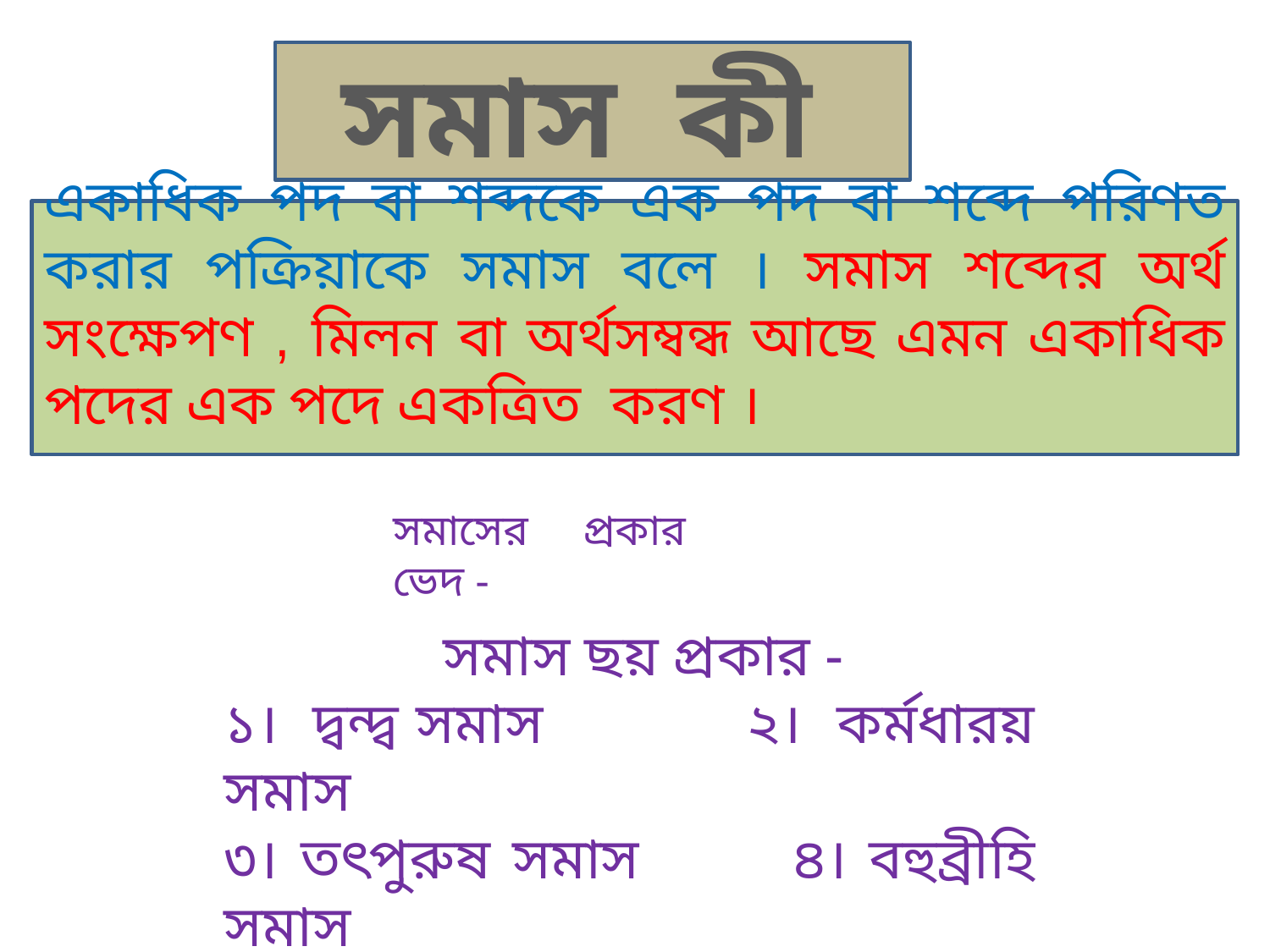

সমাস  কী

একাধিক পদ বা শব্দকে এক পদ বা শব্দে পরিণত করার পক্রিয়াকে সমাস বলে । সমাস শব্দের অর্থ সংক্ষেপণ , মিলন বা অর্থসম্বন্ধ আছে এমন একাধিক পদের এক পদে একত্রিত  করণ ।

সমাসের প্রকার ভেদ -

               সমাস ছয় প্রকার -
১।  দ্বন্দ্ব সমাস            ২।  কর্মধারয় সমাস
৩। তৎপুরুষ সমাস       ৪। বহুব্রীহি সমাস
৫। দ্বিগু সমাস            ৬। অব্যয়ীভাব সমাস